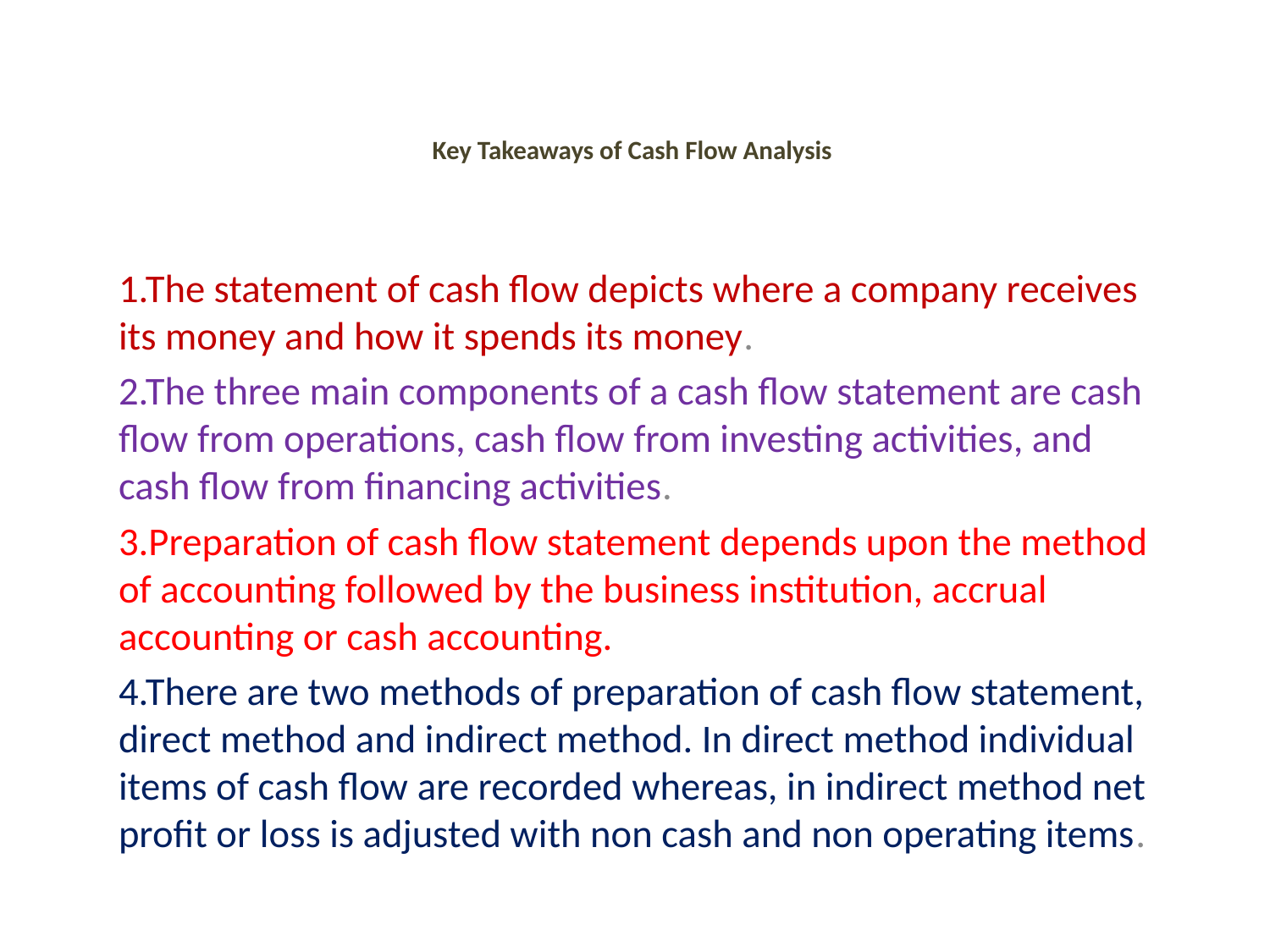

# Key Takeaways of Cash Flow Analysis

1.The statement of cash flow depicts where a company receives its money and how it spends its money.
2.The three main components of a cash flow statement are cash flow from operations, cash flow from investing activities, and cash flow from financing activities.
3.Preparation of cash flow statement depends upon the method of accounting followed by the business institution, accrual accounting or cash accounting.
4.There are two methods of preparation of cash flow statement, direct method and indirect method. In direct method individual items of cash flow are recorded whereas, in indirect method net profit or loss is adjusted with non cash and non operating items.